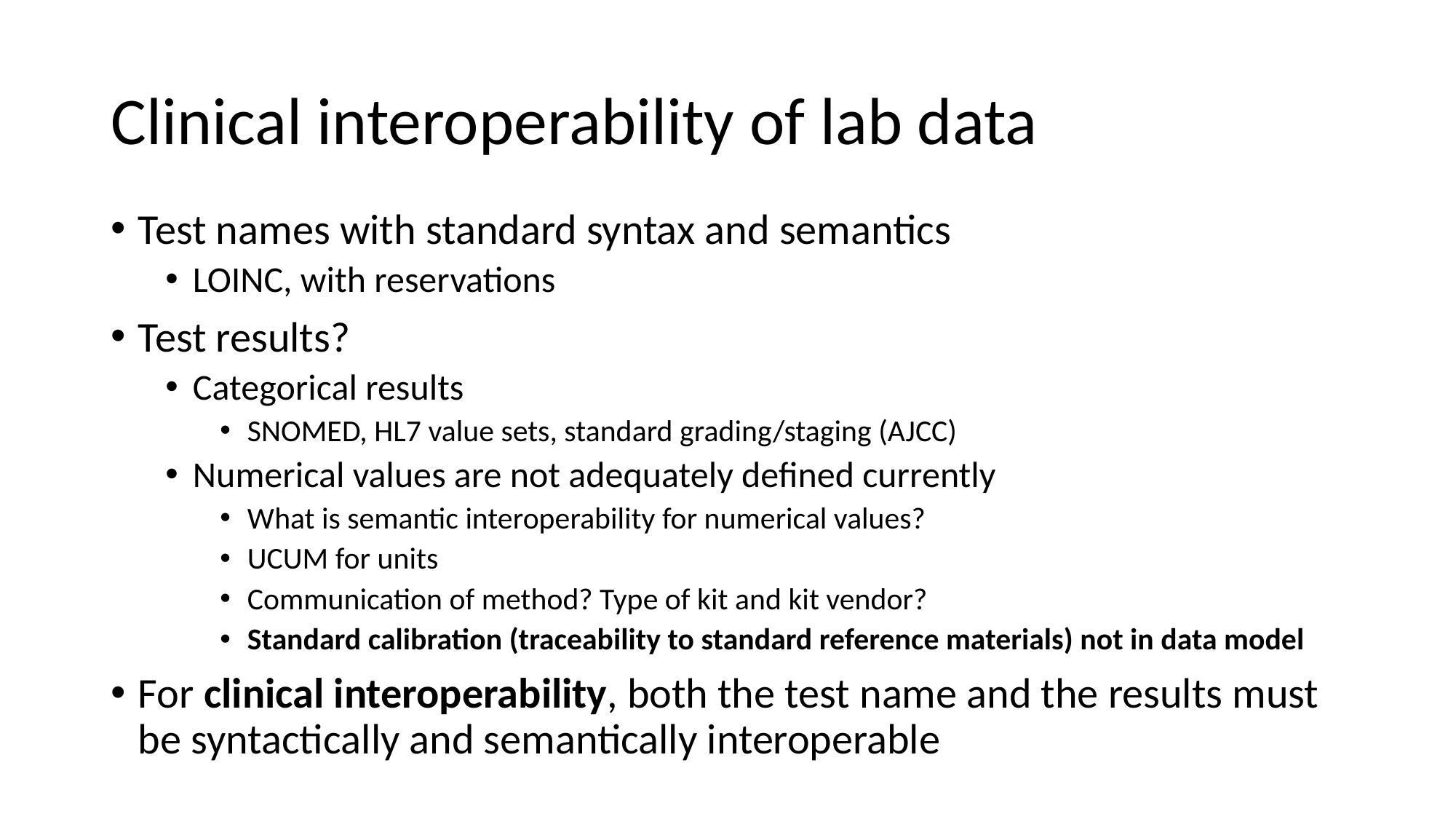

# Clinical interoperability of lab data
Test names with standard syntax and semantics
LOINC, with reservations
Test results?
Categorical results
SNOMED, HL7 value sets, standard grading/staging (AJCC)
Numerical values are not adequately defined currently
What is semantic interoperability for numerical values?
UCUM for units
Communication of method? Type of kit and kit vendor?
Standard calibration (traceability to standard reference materials) not in data model
For clinical interoperability, both the test name and the results must be syntactically and semantically interoperable